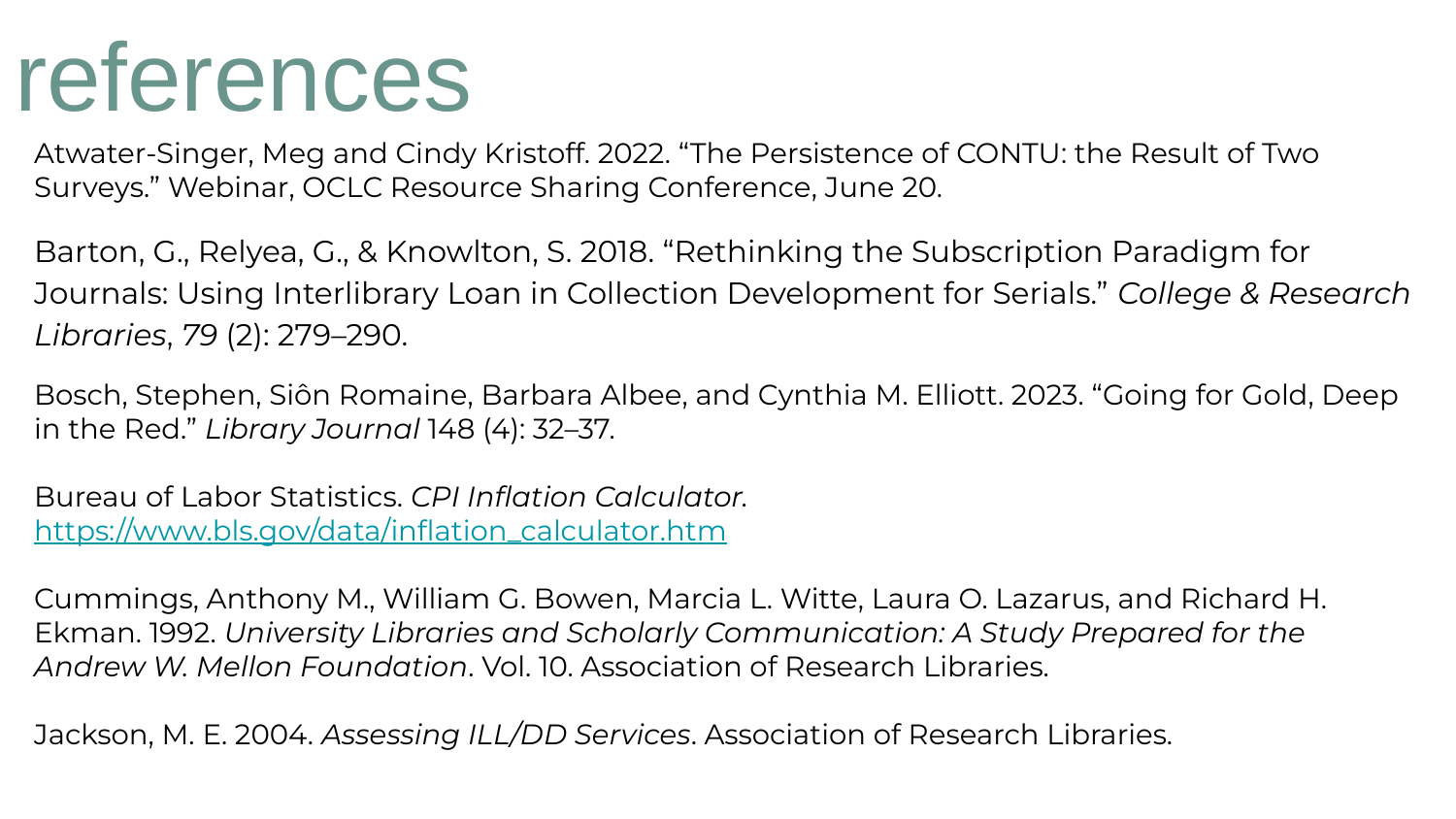

references
# References (1)
Atwater-Singer, Meg and Cindy Kristoff. 2022. “The Persistence of CONTU: the Result of Two Surveys.” Webinar, OCLC Resource Sharing Conference, June 20.
Barton, G., Relyea, G., & Knowlton, S. 2018. “Rethinking the Subscription Paradigm for Journals: Using Interlibrary Loan in Collection Development for Serials.” College & Research Libraries, 79 (2): 279–290.
Bosch, Stephen, Siôn Romaine, Barbara Albee, and Cynthia M. Elliott. 2023. “Going for Gold, Deep in the Red.” Library Journal 148 (4): 32–37.

Bureau of Labor Statistics. CPI Inflation Calculator. https://www.bls.gov/data/inflation_calculator.htm

Cummings, Anthony M., William G. Bowen, Marcia L. Witte, Laura O. Lazarus, and Richard H. Ekman. 1992. University Libraries and Scholarly Communication: A Study Prepared for the Andrew W. Mellon Foundation. Vol. 10. Association of Research Libraries.

Jackson, M. E. 2004. Assessing ILL/DD Services. Association of Research Libraries.